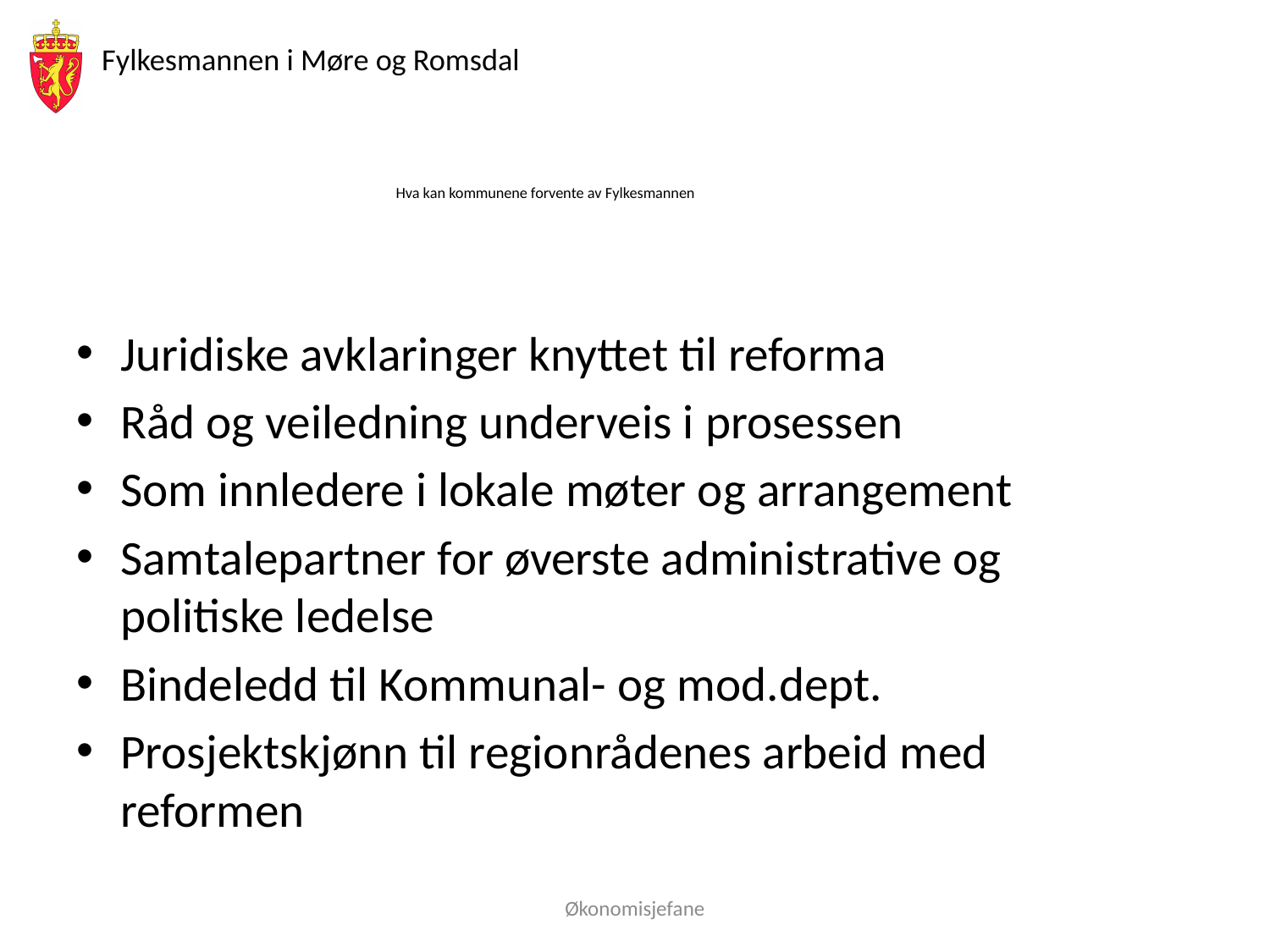

# Hva kan kommunene forvente av Fylkesmannen
Juridiske avklaringer knyttet til reforma
Råd og veiledning underveis i prosessen
Som innledere i lokale møter og arrangement
Samtalepartner for øverste administrative og politiske ledelse
Bindeledd til Kommunal- og mod.dept.
Prosjektskjønn til regionrådenes arbeid med reformen

Økonomisjefane